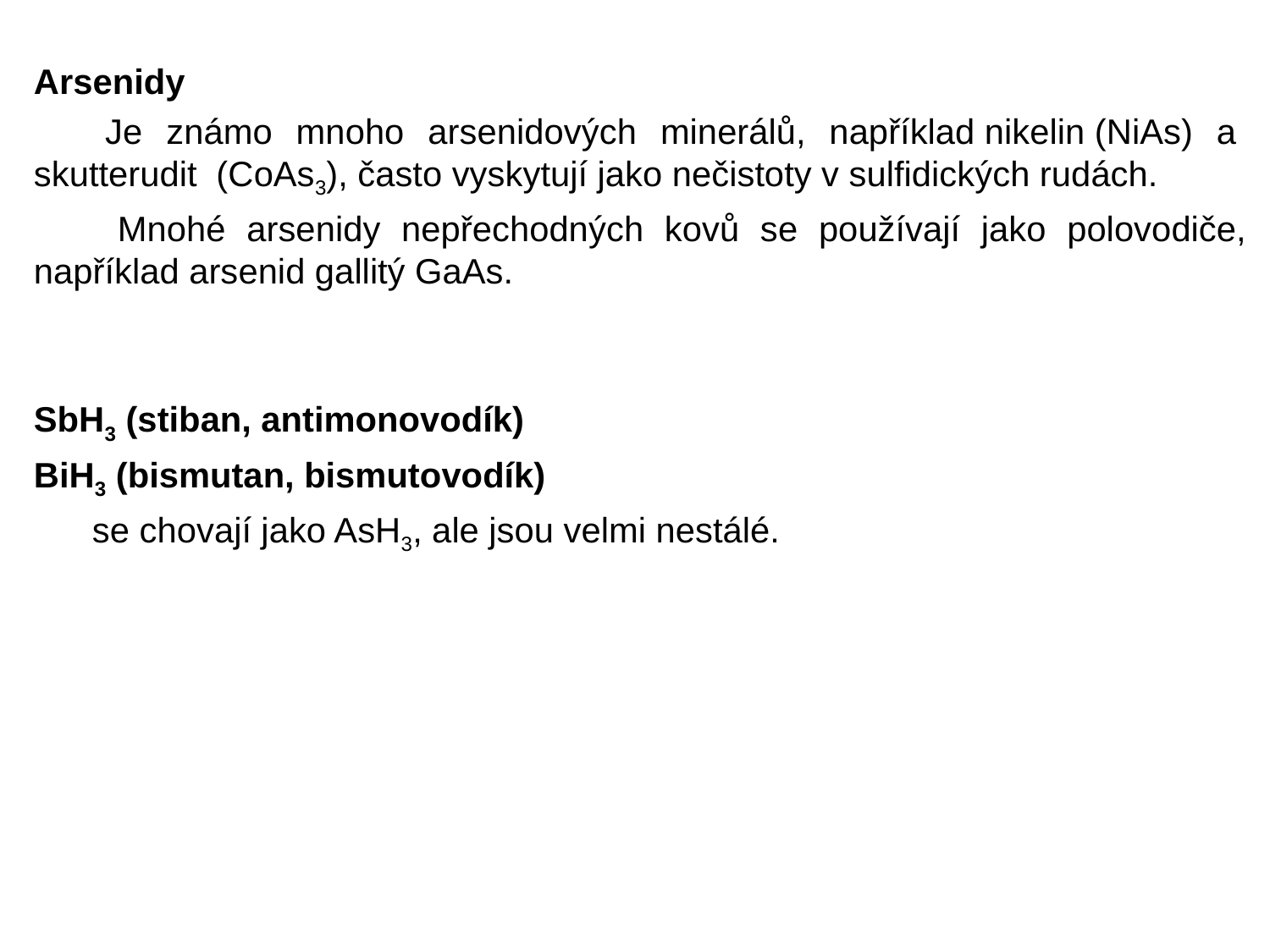

Arsenidy
   Je známo mnoho arsenidových minerálů, například nikelin (NiAs) a  skutterudit  (CoAs3), často vyskytují jako nečistoty v sulfidických rudách.
    Mnohé arsenidy nepřechodných kovů se používají jako polovodiče, například arsenid gallitý GaAs.

SbH3 (stiban, antimonovodík)
BiH3 (bismutan, bismutovodík)
      se chovají jako AsH3, ale jsou velmi nestálé.